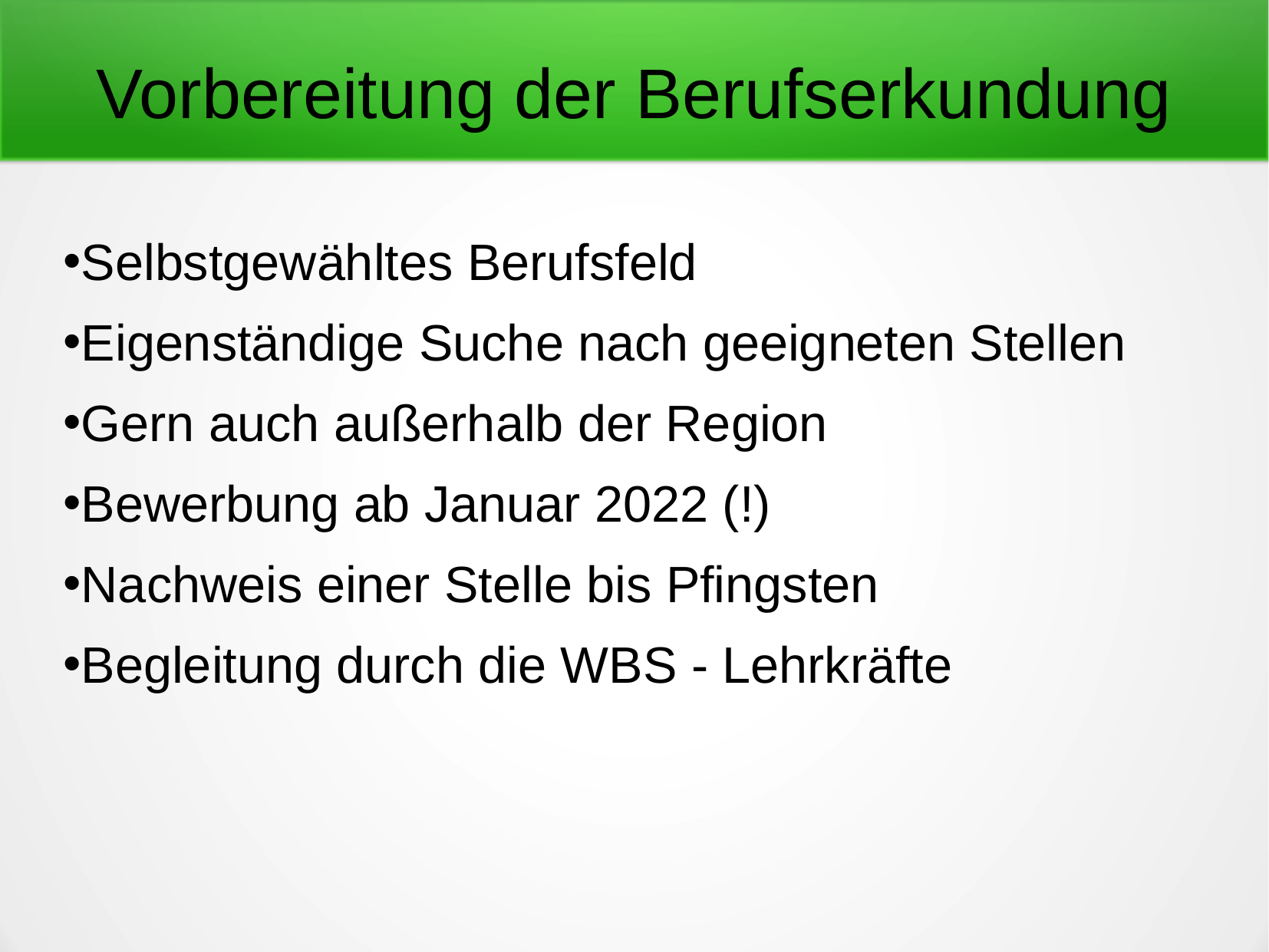

Vorbereitung der Berufserkundung
Selbstgewähltes Berufsfeld
Eigenständige Suche nach geeigneten Stellen
Gern auch außerhalb der Region
Bewerbung ab Januar 2022 (!)
Nachweis einer Stelle bis Pfingsten
Begleitung durch die WBS - Lehrkräfte